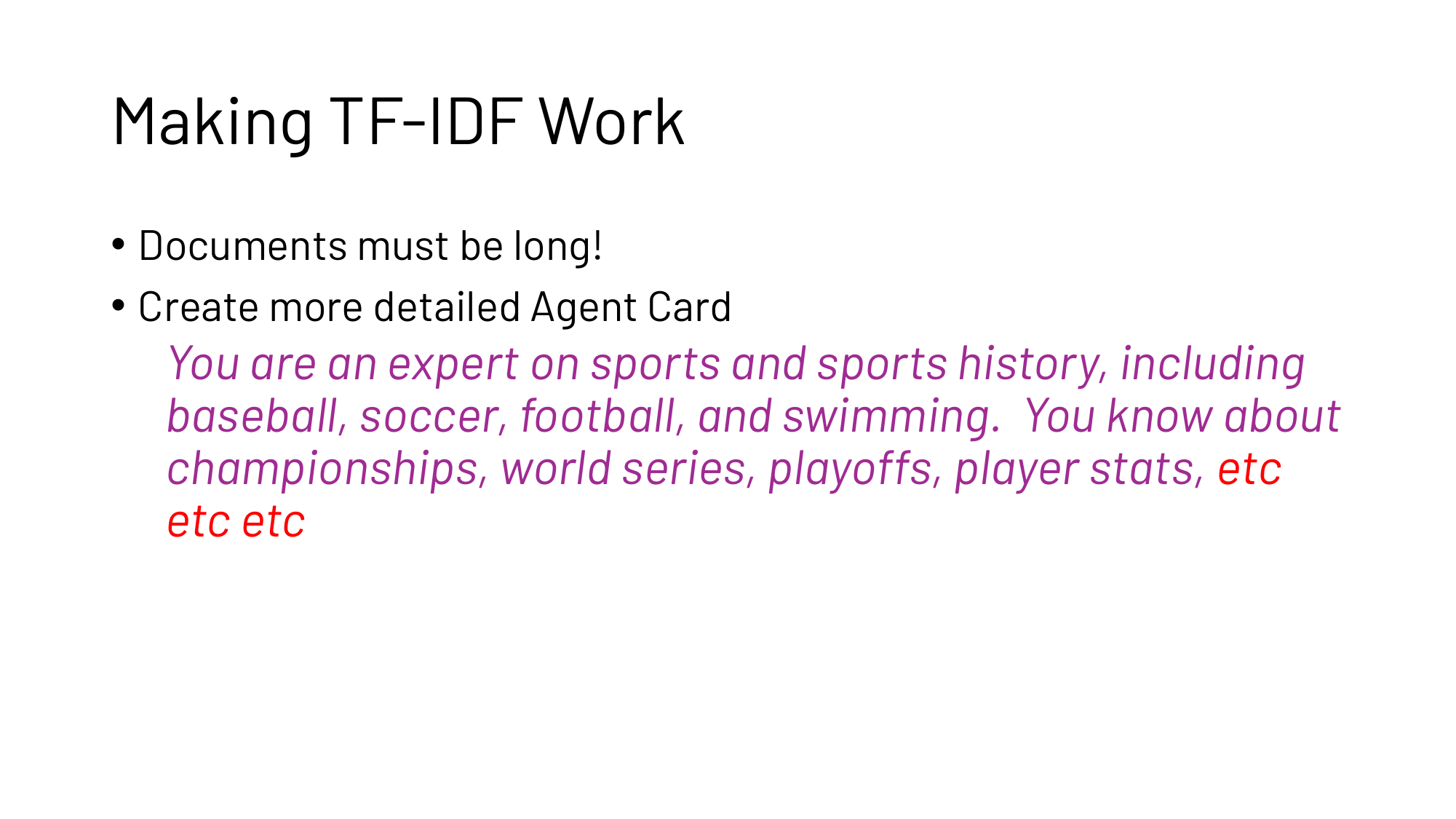

# Making TF-IDF Work
Documents must be long!
Create more detailed Agent Card
You are an expert on sports and sports history, including baseball, soccer, football, and swimming.  You know about championships, world series, playoffs, player stats, etc etc etc